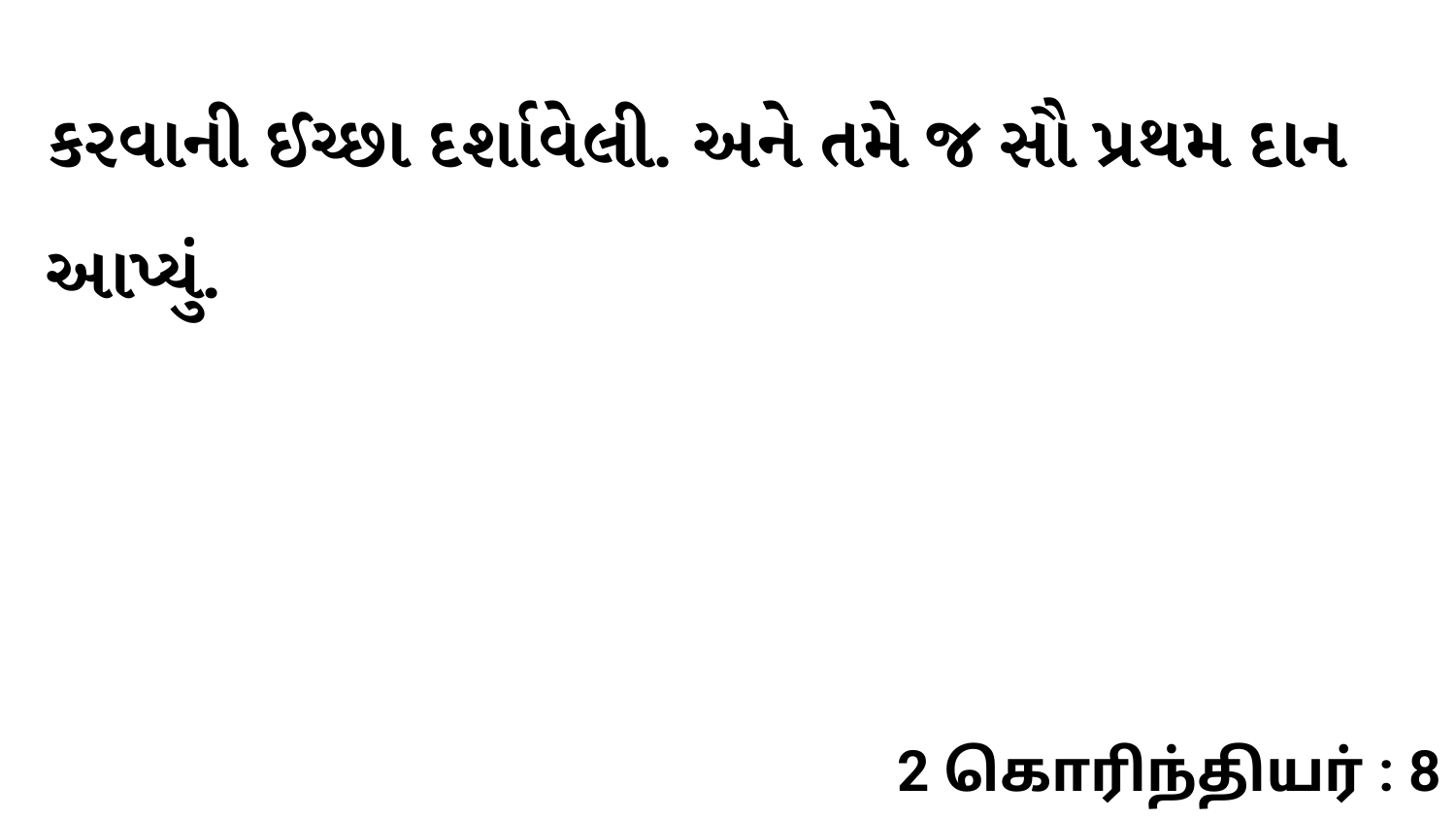

કરવાની ઈચ્છા દર્શાવેલી. અને તમે જ સૌ પ્રથમ દાન આપ્યું.
2 கொரிந்தியர் : 8